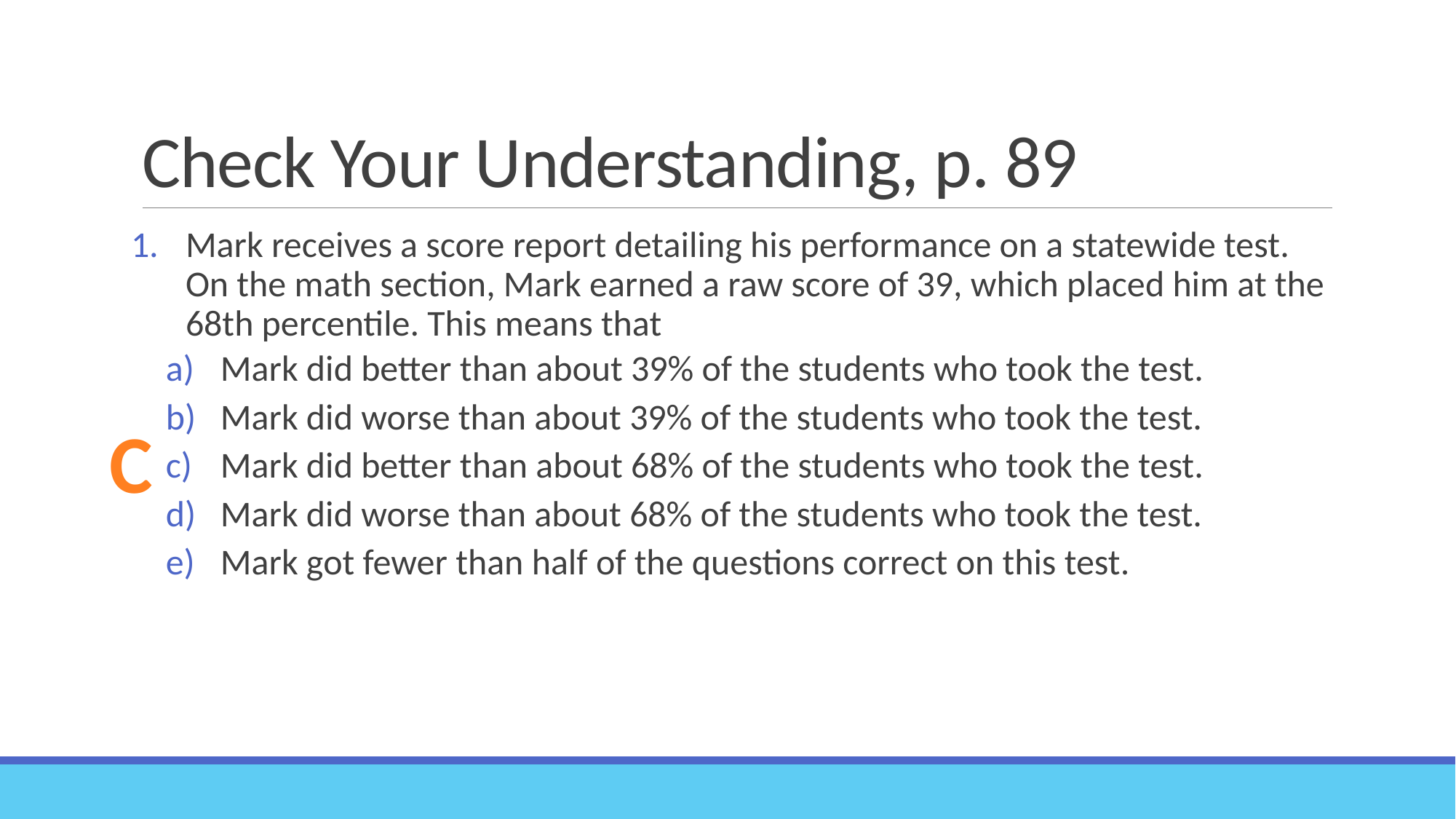

# Check Your Understanding, p. 89
Mark receives a score report detailing his performance on a statewide test. On the math section, Mark earned a raw score of 39, which placed him at the 68th percentile. This means that
Mark did better than about 39% of the students who took the test.
Mark did worse than about 39% of the students who took the test.
Mark did better than about 68% of the students who took the test.
Mark did worse than about 68% of the students who took the test.
Mark got fewer than half of the questions correct on this test.
C